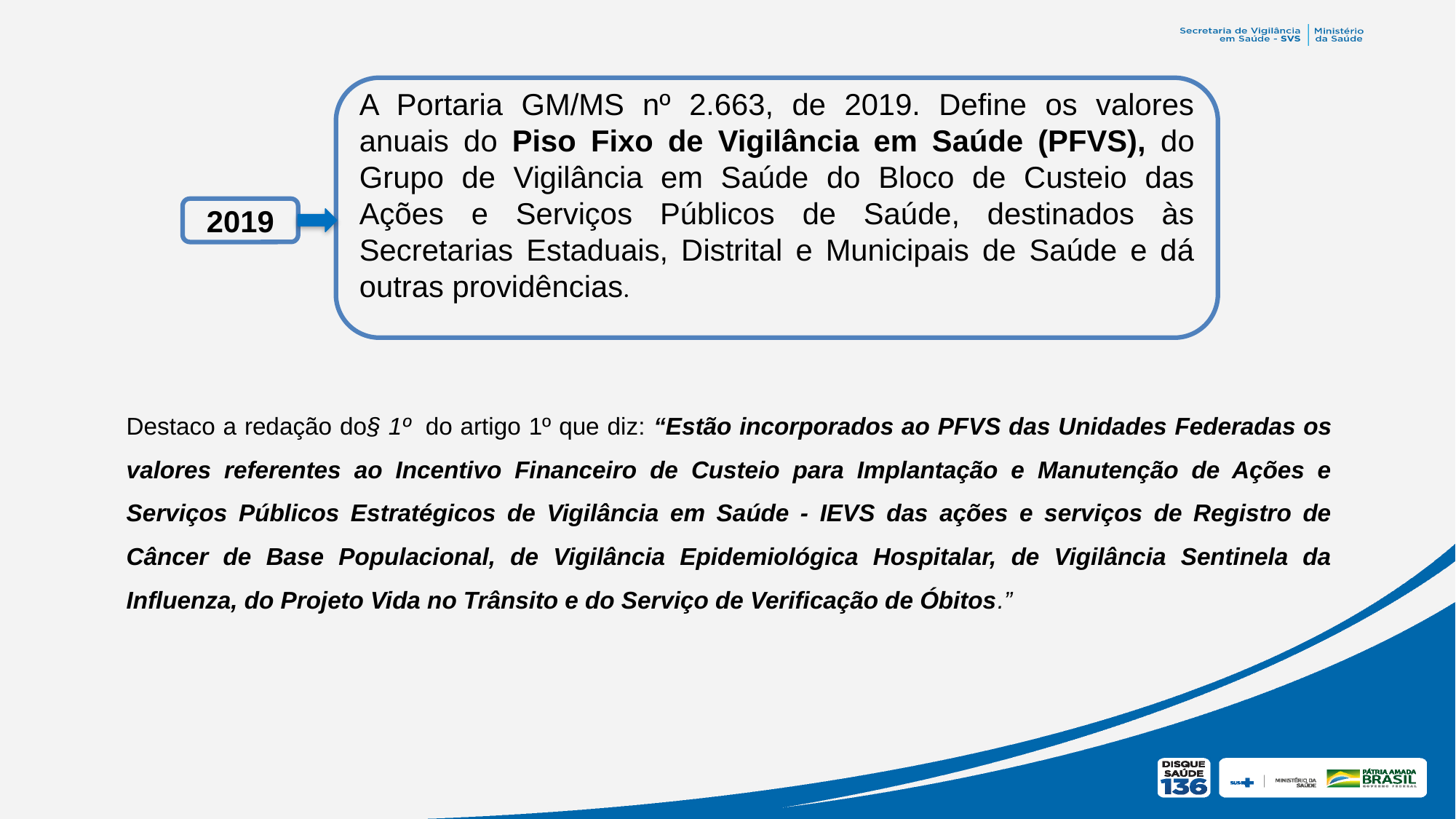

A Portaria GM/MS nº 2.663, de 2019. Define os valores anuais do Piso Fixo de Vigilância em Saúde (PFVS), do Grupo de Vigilância em Saúde do Bloco de Custeio das Ações e Serviços Públicos de Saúde, destinados às Secretarias Estaduais, Distrital e Municipais de Saúde e dá outras providências.

2019

Destaco a redação do§ 1º  do artigo 1º que diz: “Estão incorporados ao PFVS das Unidades Federadas os valores referentes ao Incentivo Financeiro de Custeio para Implantação e Manutenção de Ações e Serviços Públicos Estratégicos de Vigilância em Saúde - IEVS das ações e serviços de Registro de Câncer de Base Populacional, de Vigilância Epidemiológica Hospitalar, de Vigilância Sentinela da Influenza, do Projeto Vida no Trânsito e do Serviço de Verificação de Óbitos.”